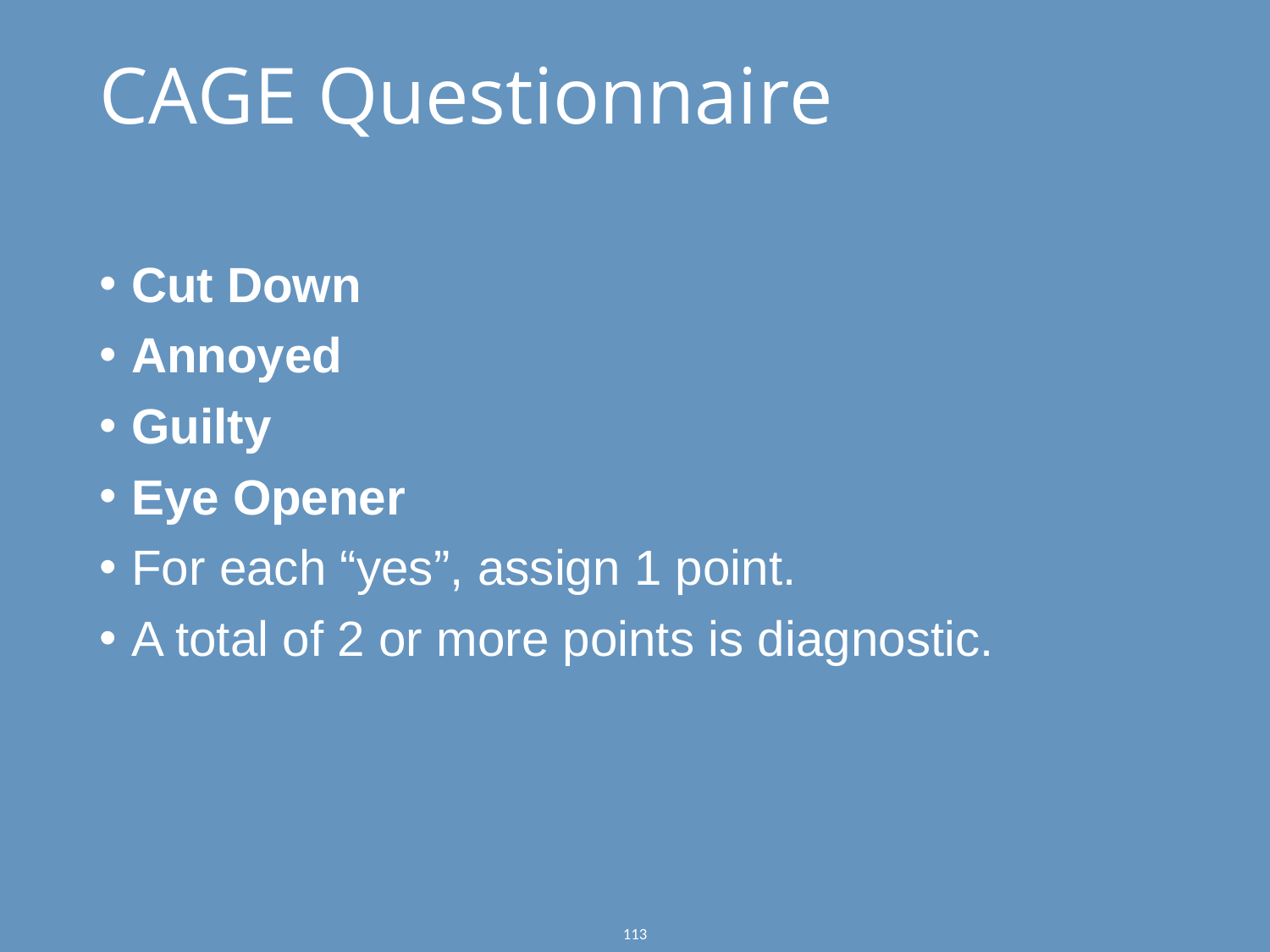

CAGE Questionnaire
Cut Down
Annoyed
Guilty
Eye Opener
For each “yes”, assign 1 point.
A total of 2 or more points is diagnostic.
113